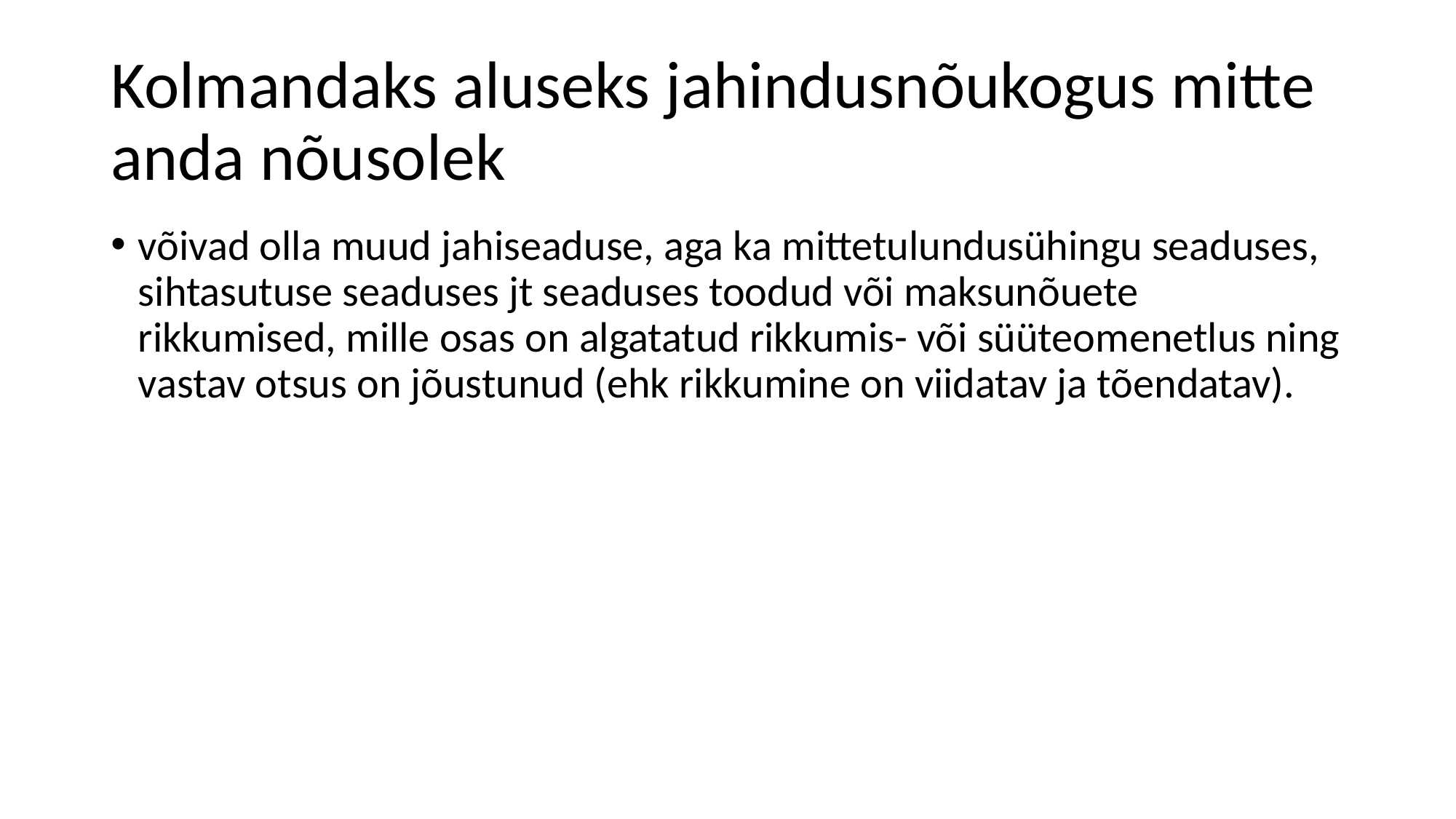

# Kolmandaks aluseks jahindusnõukogus mitte anda nõusolek
võivad olla muud jahiseaduse, aga ka mittetulundusühingu seaduses, sihtasutuse seaduses jt seaduses toodud või maksunõuete rikkumised, mille osas on algatatud rikkumis- või süüteomenetlus ning vastav otsus on jõustunud (ehk rikkumine on viidatav ja tõendatav).